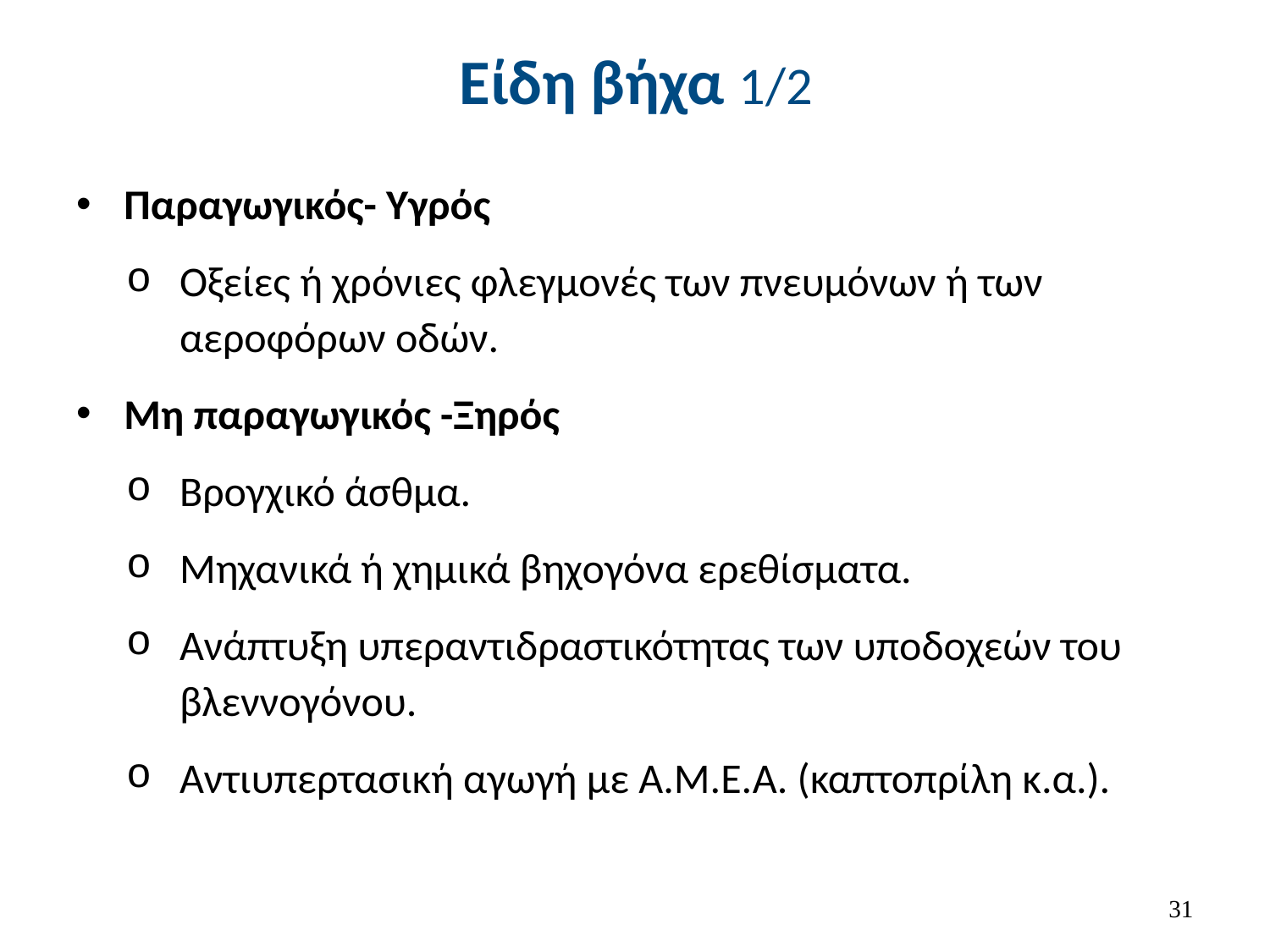

# Είδη βήχα 1/2
Παραγωγικός- Υγρός
Οξείες ή χρόνιες φλεγμονές των πνευμόνων ή των αεροφόρων οδών.
Μη παραγωγικός -Ξηρός
Βρογχικό άσθμα.
Μηχανικά ή χημικά βηχογόνα ερεθίσματα.
Ανάπτυξη υπεραντιδραστικότητας των υποδοχεών του βλεννογόνου.
Αντιυπερτασική αγωγή με Α.Μ.Ε.Α. (καπτοπρίλη κ.α.).
31